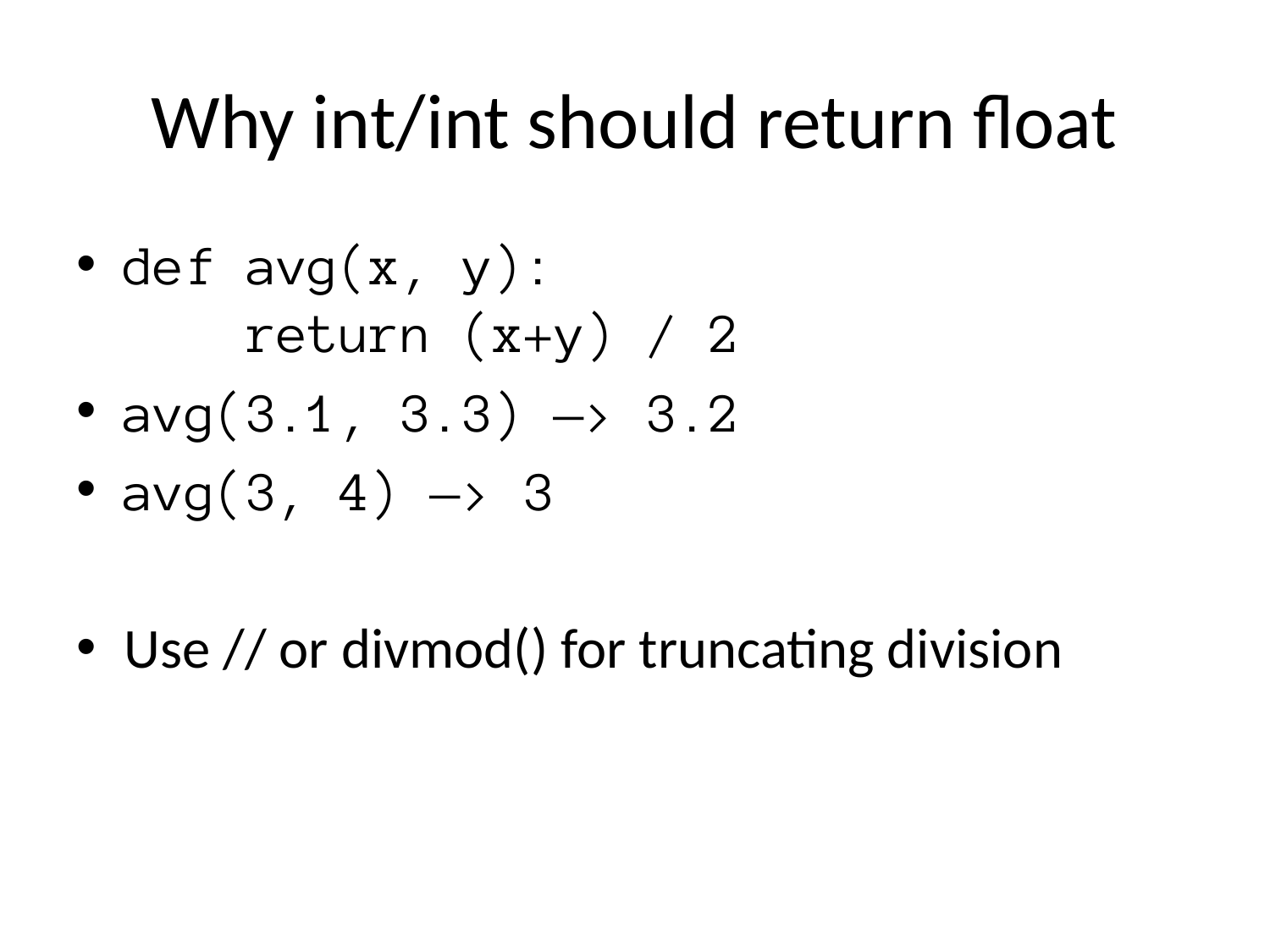

# Why int/int should return float
def avg(x, y):
    return (x+y) / 2
avg(3.1, 3.3) —> 3.2
avg(3, 4) —> 3

Use // or divmod() for truncating division